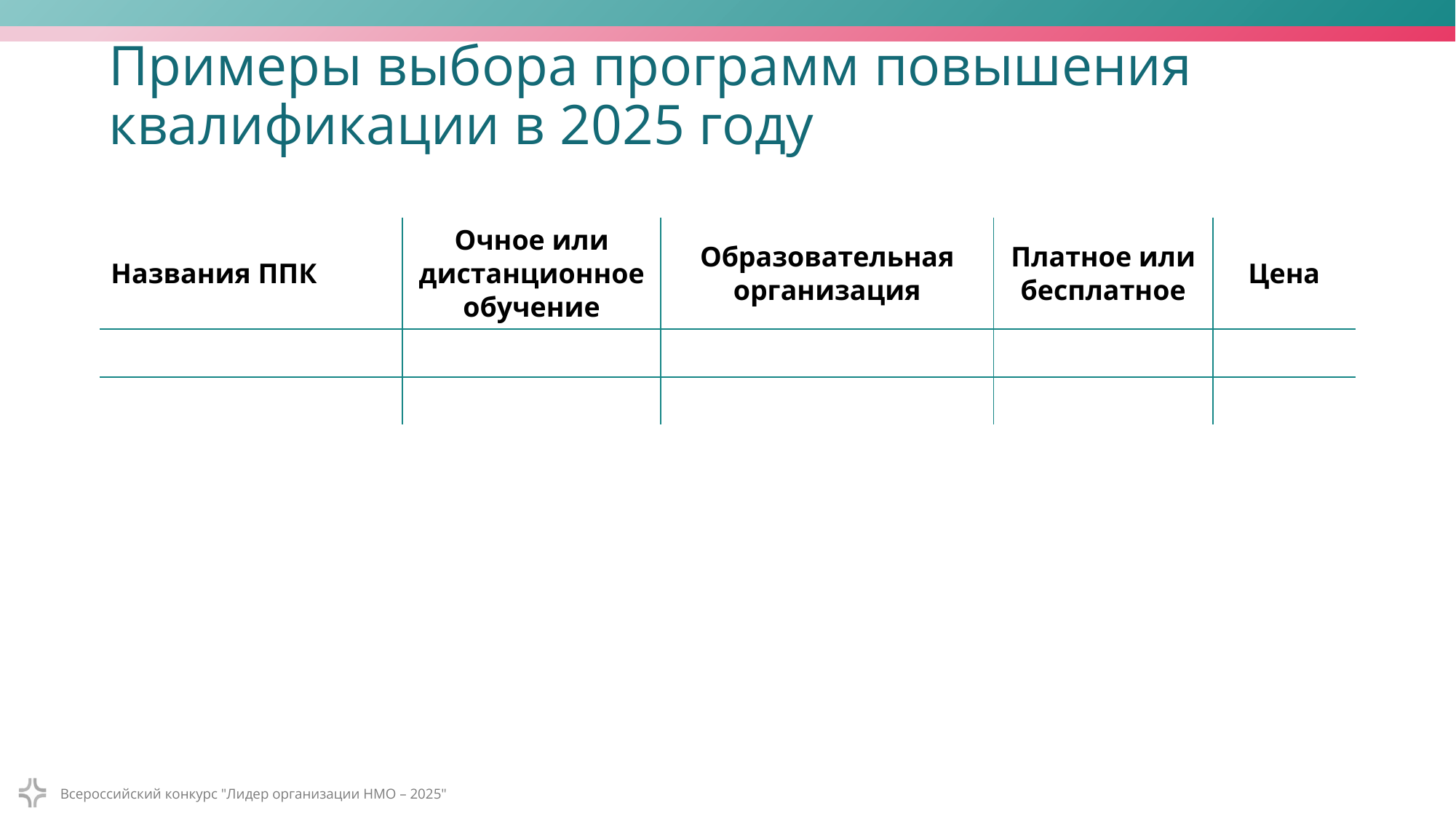

# Примеры выбора программ повышения квалификации в 2025 году

| Названия ППК | Очное или дистанционное обучение | Образовательная организация | Платное или бесплатное | Цена |
| --- | --- | --- | --- | --- |
|  |  |  |  |  |
|  |  |  |  |  |